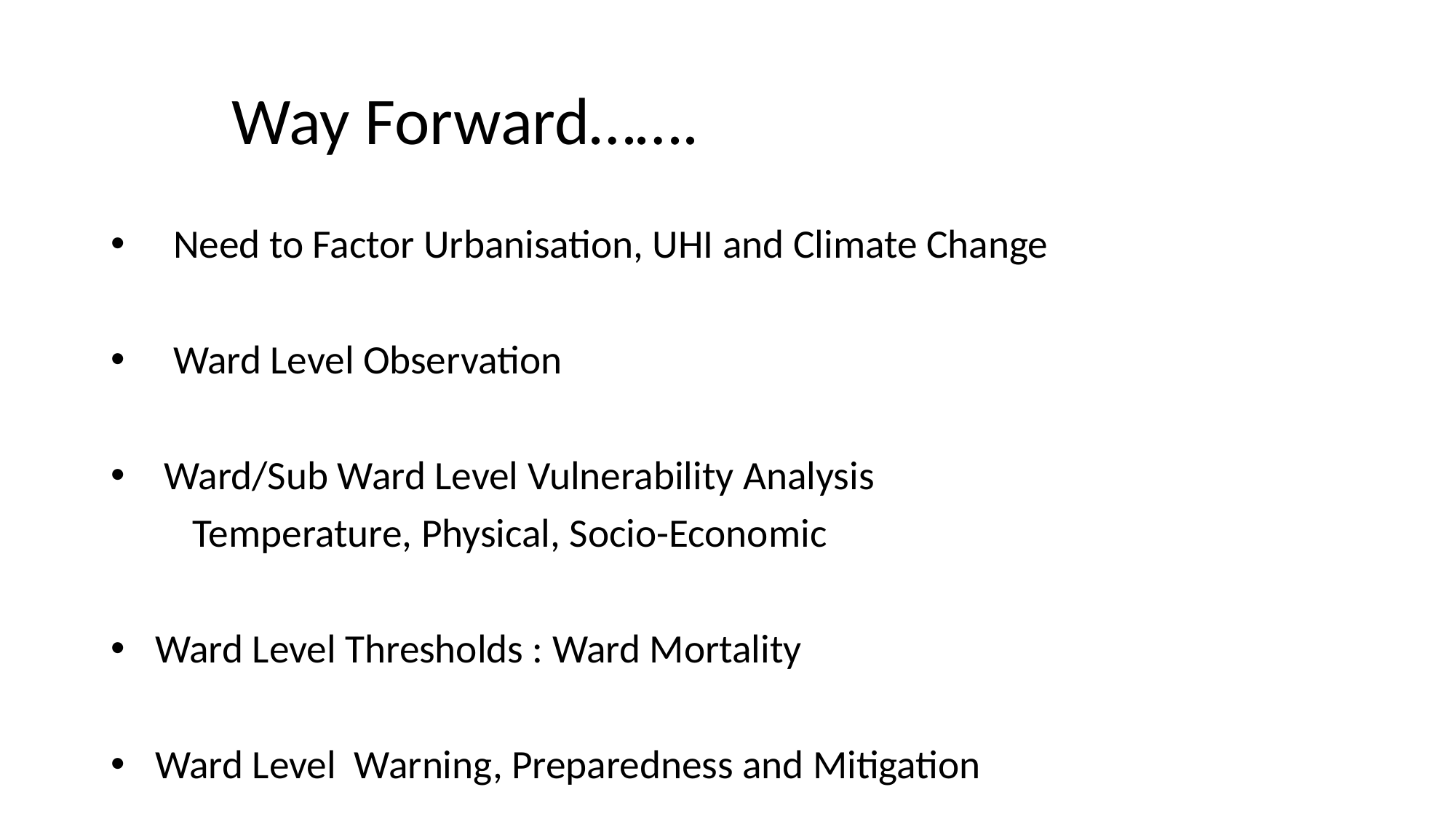

# Way Forward…….
    Need to Factor Urbanisation, UHI and Climate Change

    Ward Level Observation

   Ward/Sub Ward Level Vulnerability Analysis
         Temperature, Physical, Socio-Economic

  Ward Level Thresholds : Ward Mortality

  Ward Level  Warning, Preparedness and Mitigation